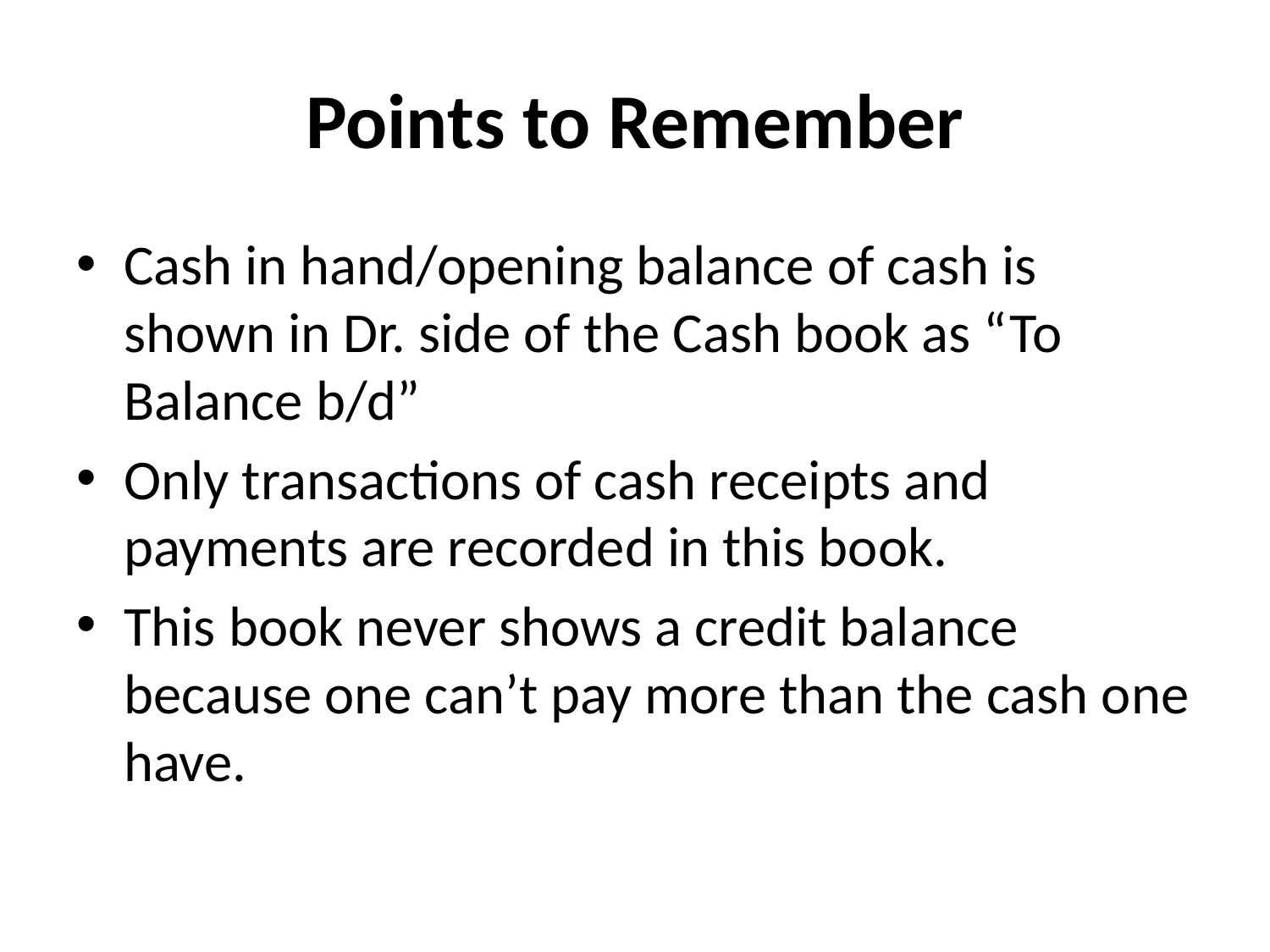

# Points to Remember
Cash in hand/opening balance of cash is shown in Dr. side of the Cash book as “To Balance b/d”
Only transactions of cash receipts and payments are recorded in this book.
This book never shows a credit balance because one can’t pay more than the cash one have.